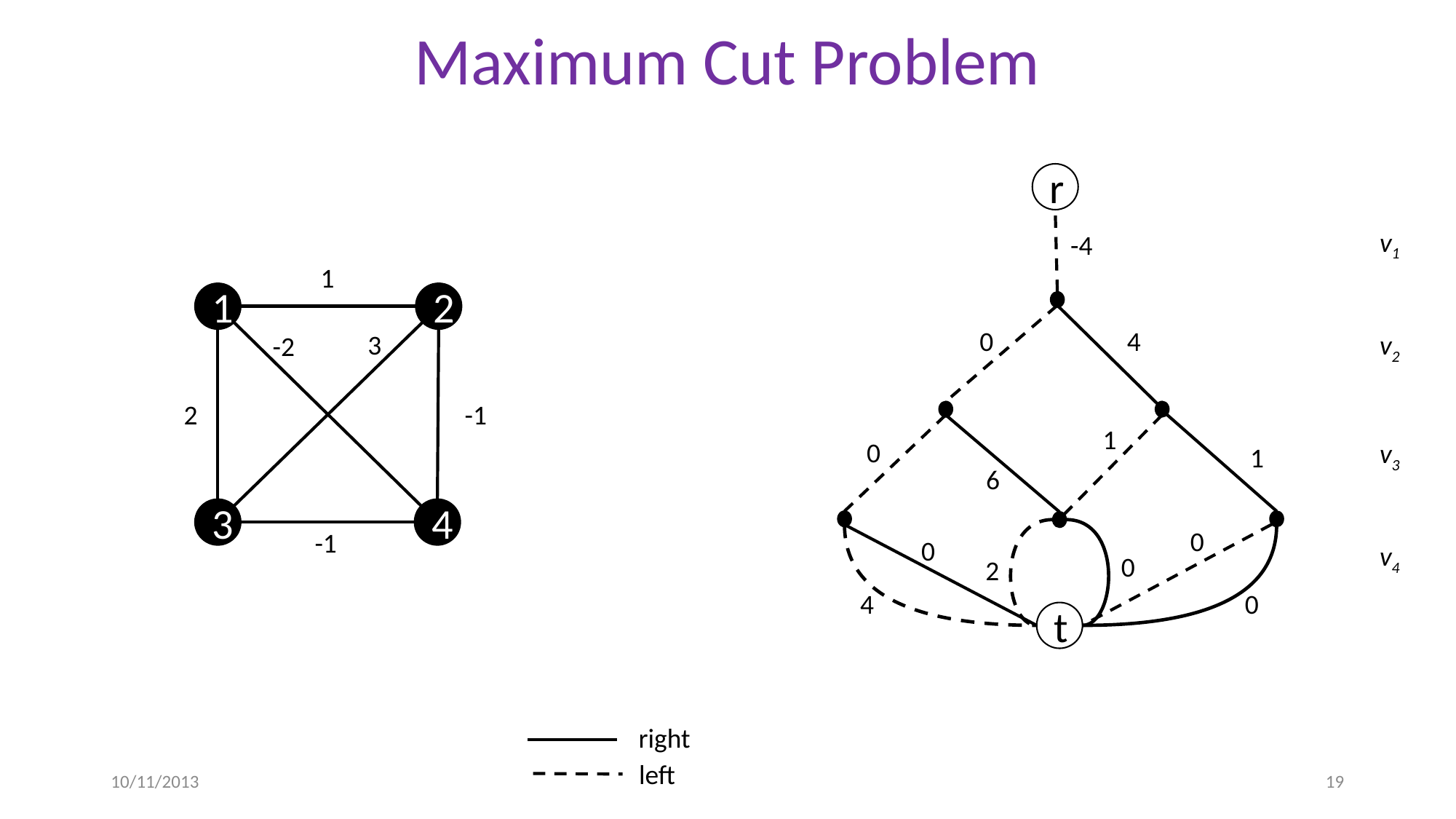

# Maximum Cut Problem
r
v1
-4
1
1
2

0
4
3
v2
-2
2
-1

1
0
v3
1
6
3
4

0
-1
0
v4
0
2
0
4
t
right
left
10/11/2013
19